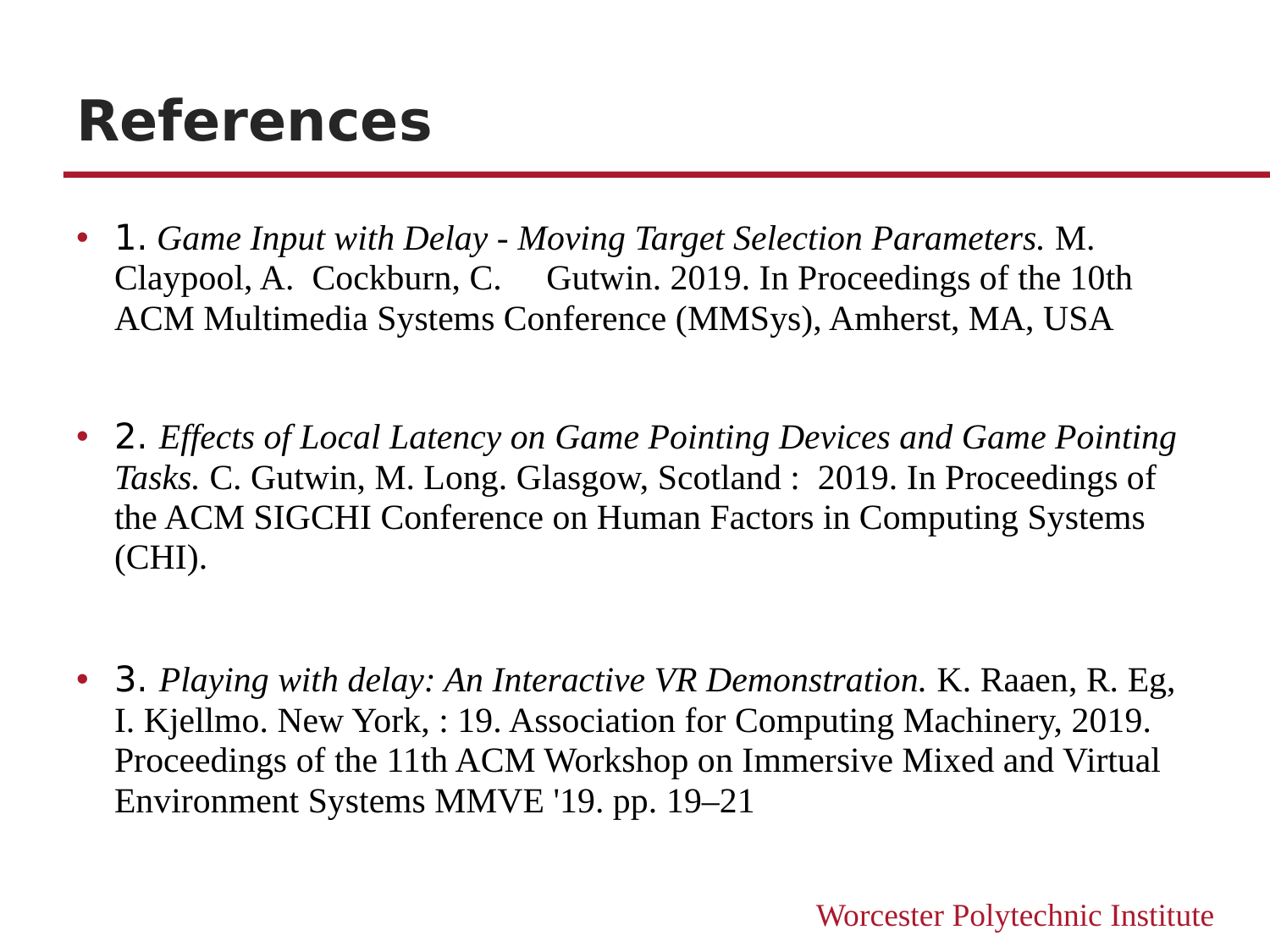

# References
1. Game Input with Delay - Moving Target Selection Parameters. M.  Claypool, A.  Cockburn, C.     Gutwin. 2019. In Proceedings of the 10th ACM Multimedia Systems Conference (MMSys), Amherst, MA, USA

2. Effects of Local Latency on Game Pointing Devices and Game Pointing Tasks. C. Gutwin, M. Long. Glasgow, Scotland :  2019. In Proceedings of the ACM SIGCHI Conference on Human Factors in Computing Systems (CHI).

3. Playing with delay: An Interactive VR Demonstration. K. Raaen, R. Eg,  I. Kjellmo. New York, : 19. Association for Computing Machinery, 2019. Proceedings of the 11th ACM Workshop on Immersive Mixed and Virtual Environment Systems MMVE '19. pp. 19–21